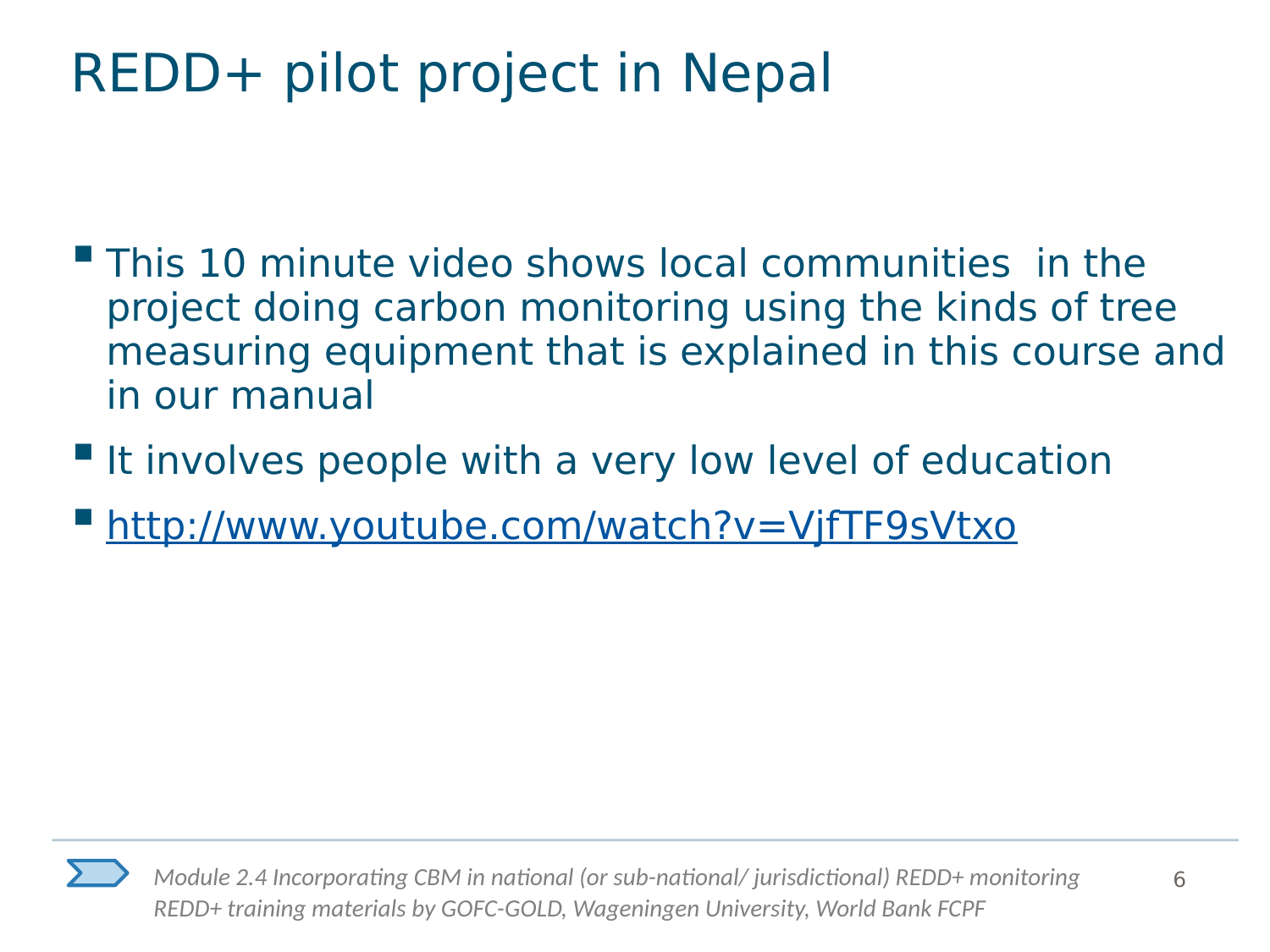

# REDD+ pilot project in Nepal
This 10 minute video shows local communities  in the project doing carbon monitoring using the kinds of tree measuring equipment that is explained in this course and in our manual
It involves people with a very low level of education
http://www.youtube.com/watch?v=VjfTF9sVtxo